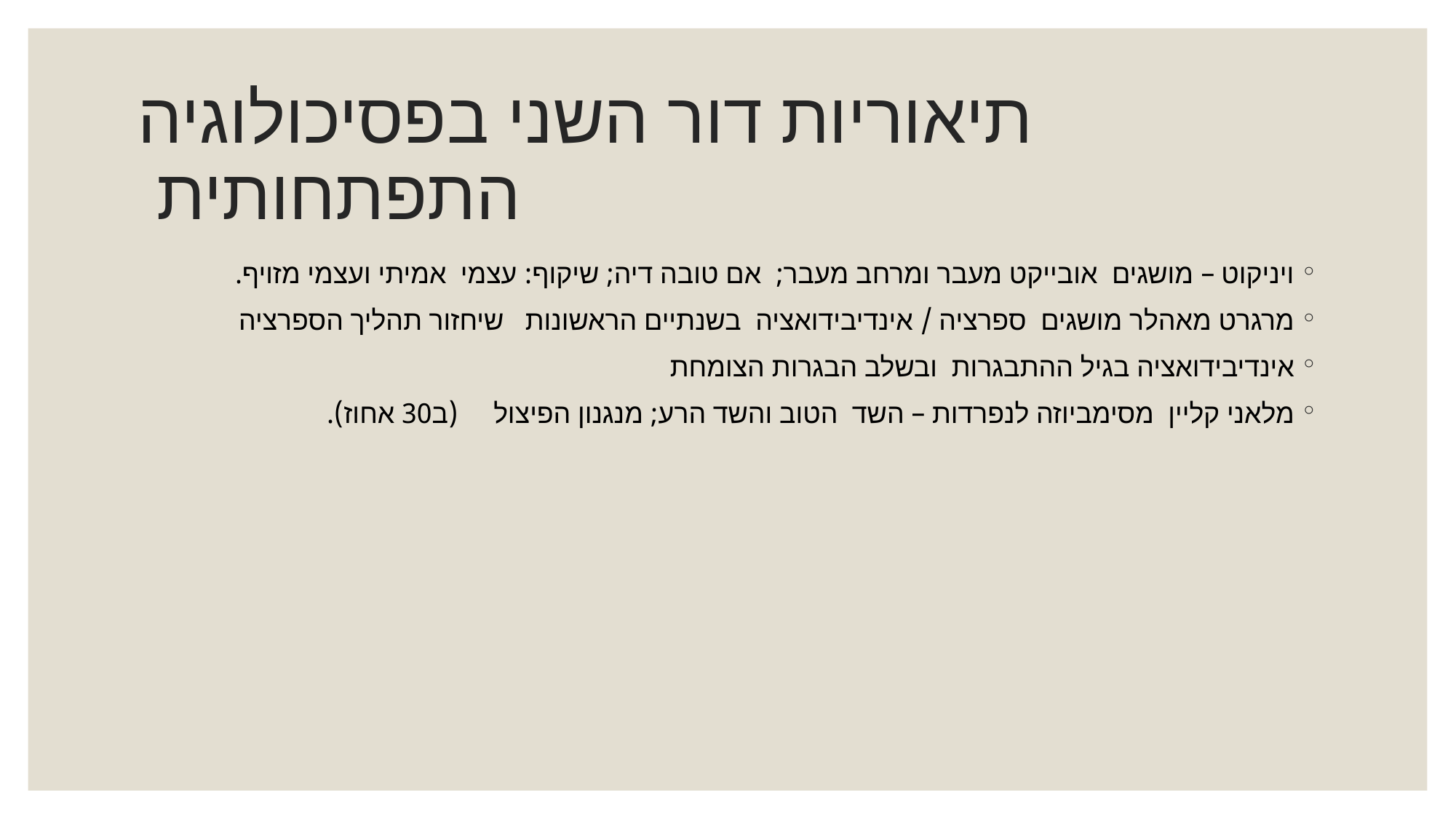

# תיאוריות דור השני בפסיכולוגיה התפתחותית
ויניקוט – מושגים  אובייקט מעבר ומרחב מעבר;  אם טובה דיה; שיקוף: עצמי  אמיתי ועצמי מזויף.
מרגרט מאהלר מושגים  ספרציה / אינדיבידואציה  בשנתיים הראשונות   שיחזור תהליך הספרציה
אינדיבידואציה בגיל ההתבגרות  ובשלב הבגרות הצומחת
מלאני קליין  מסימביוזה לנפרדות – השד  הטוב והשד הרע; מנגנון הפיצול     (ב30 אחוז).